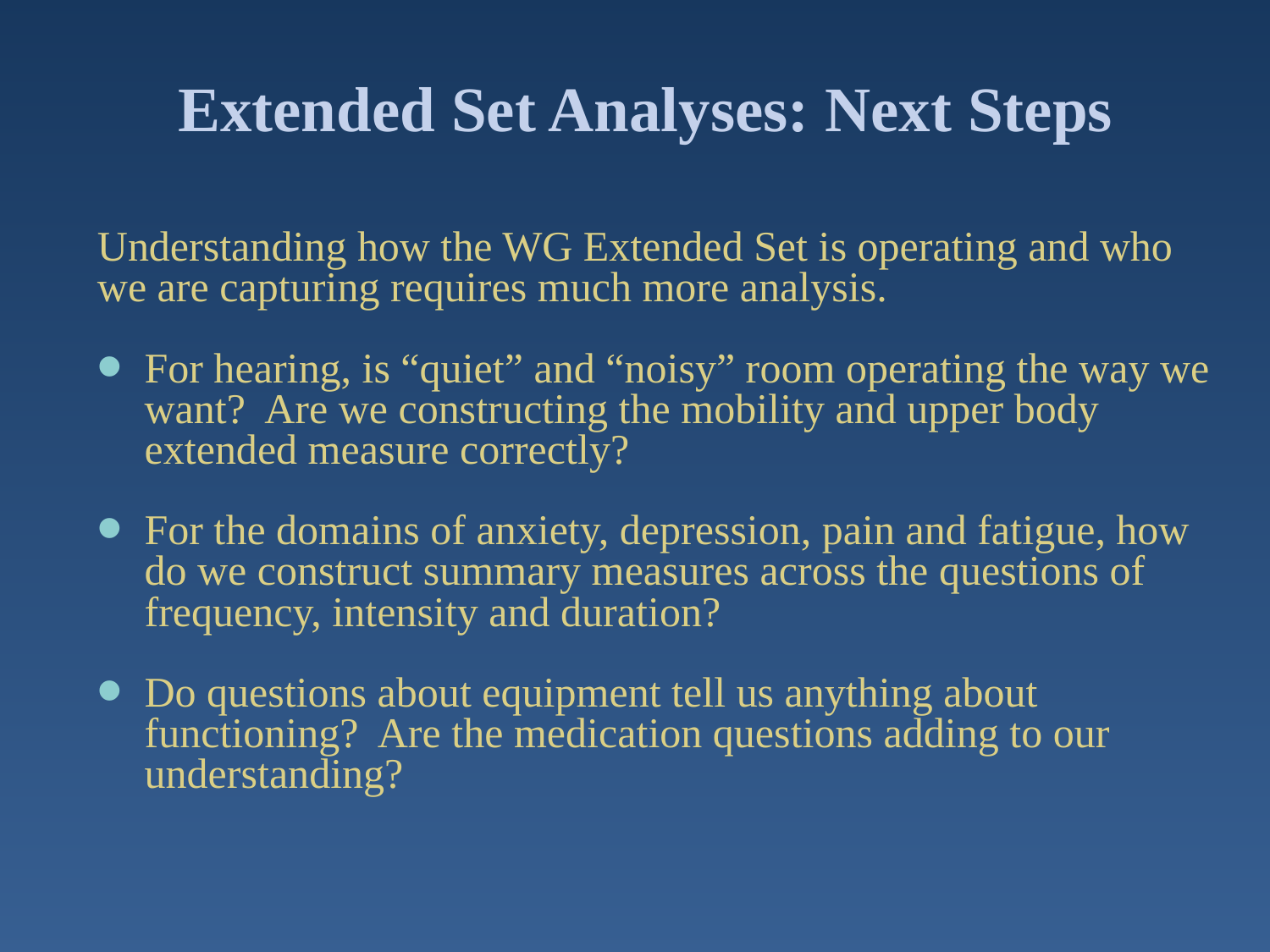

# Extended Set Analyses: Next Steps
Understanding how the WG Extended Set is operating and who we are capturing requires much more analysis.

For hearing, is “quiet” and “noisy” room operating the way we want?  Are we constructing the mobility and upper body extended measure correctly?

For the domains of anxiety, depression, pain and fatigue, how do we construct summary measures across the questions of frequency, intensity and duration?

Do questions about equipment tell us anything about functioning?  Are the medication questions adding to our understanding?